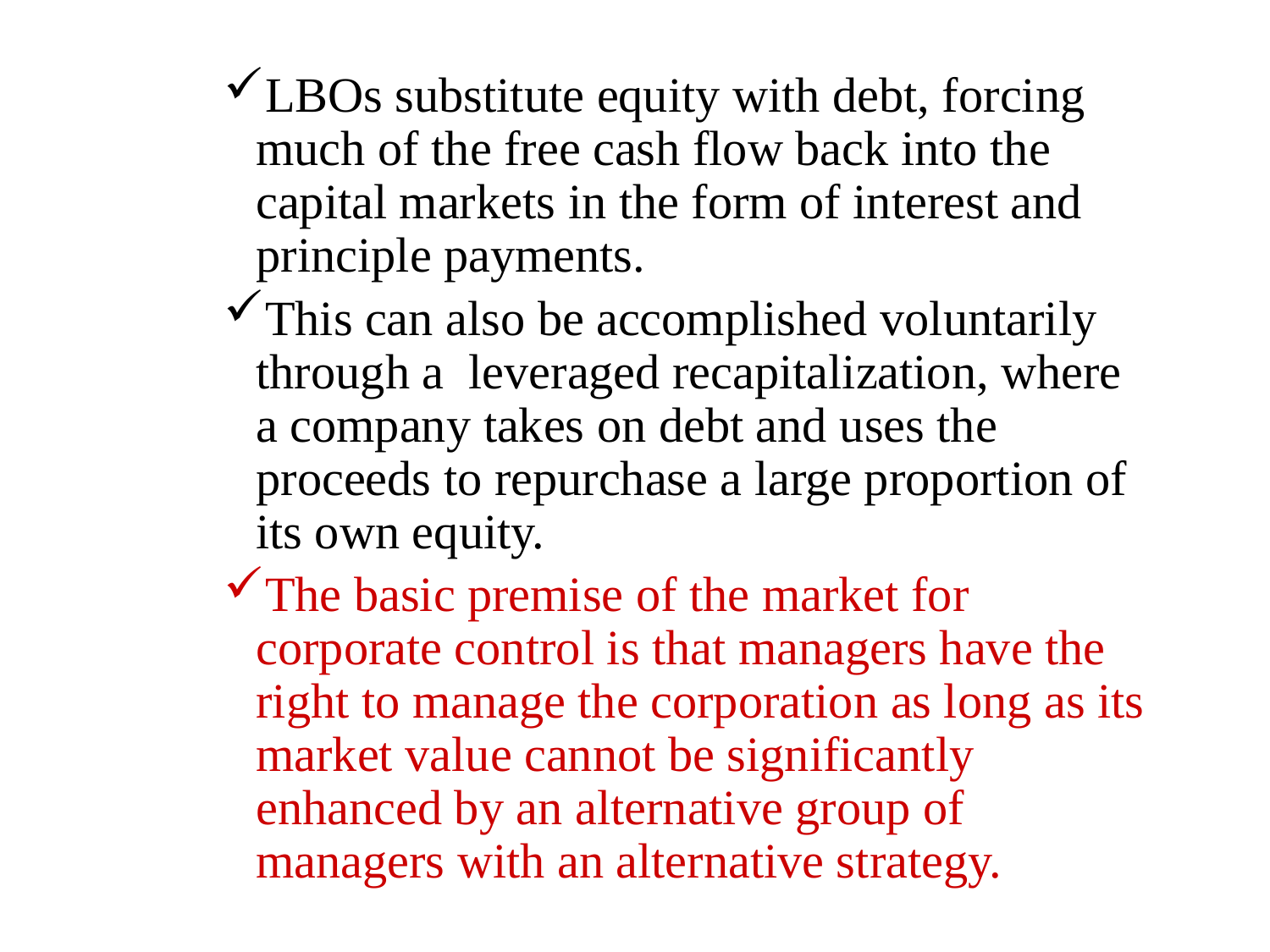

LBOs substitute equity with debt, forcing much of the free cash flow back into the capital markets in the form of interest and principle payments.
This can also be accomplished voluntarily through a  leveraged recapitalization, where a company takes on debt and uses the proceeds to repurchase a large proportion of its own equity.
The basic premise of the market for corporate control is that managers have the right to manage the corporation as long as its market value cannot be significantly enhanced by an alternative group of managers with an alternative strategy.